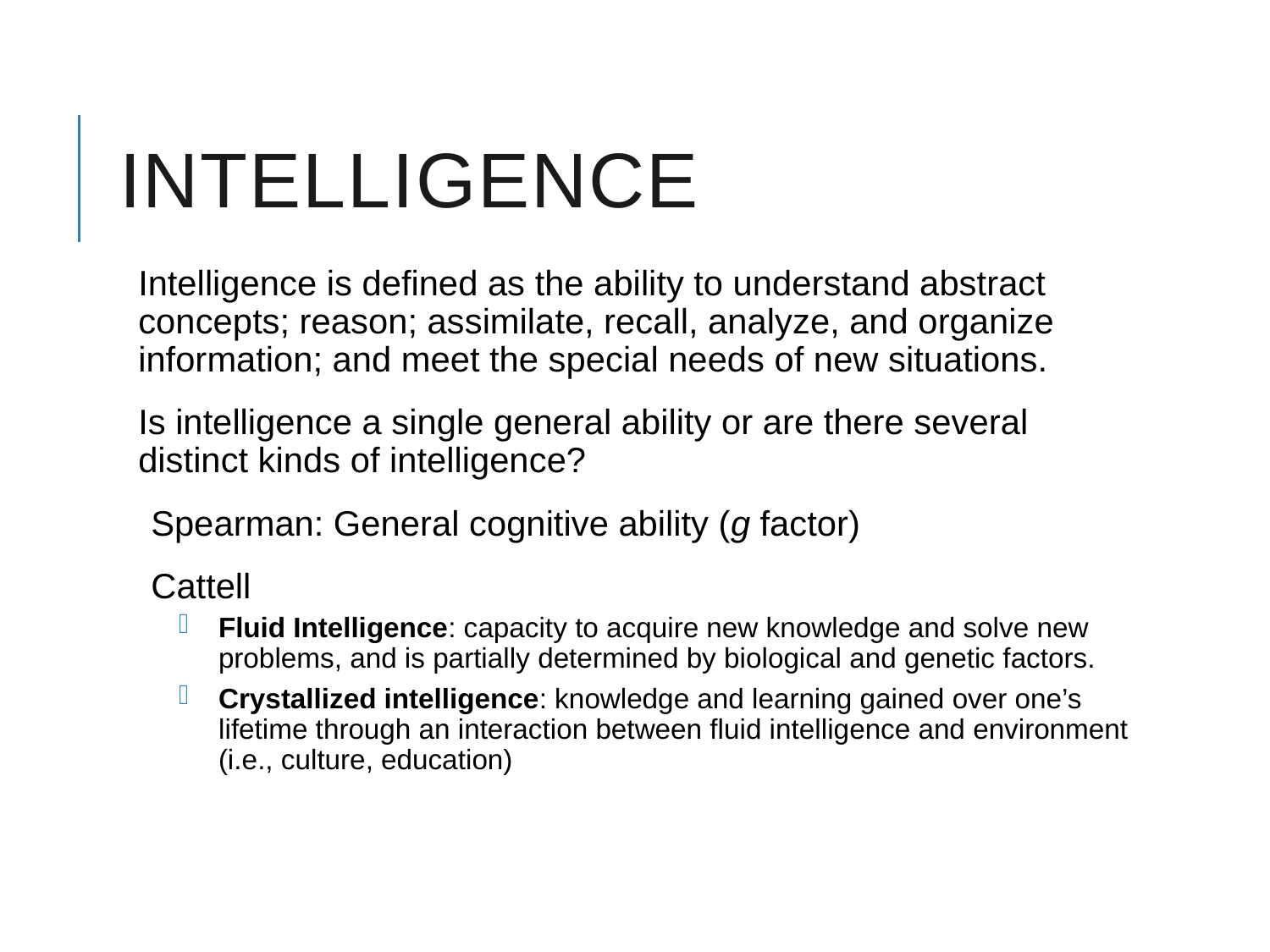

# Intelligence
Intelligence is defined as the ability to understand abstract concepts; reason; assimilate, recall, analyze, and organize information; and meet the special needs of new situations.
Is intelligence a single general ability or are there several distinct kinds of intelligence?
Spearman: General cognitive ability (g factor)
Cattell
Fluid Intelligence: capacity to acquire new knowledge and solve new problems, and is partially determined by biological and genetic factors.
Crystallized intelligence: knowledge and learning gained over one’s lifetime through an interaction between fluid intelligence and environment (i.e., culture, education)